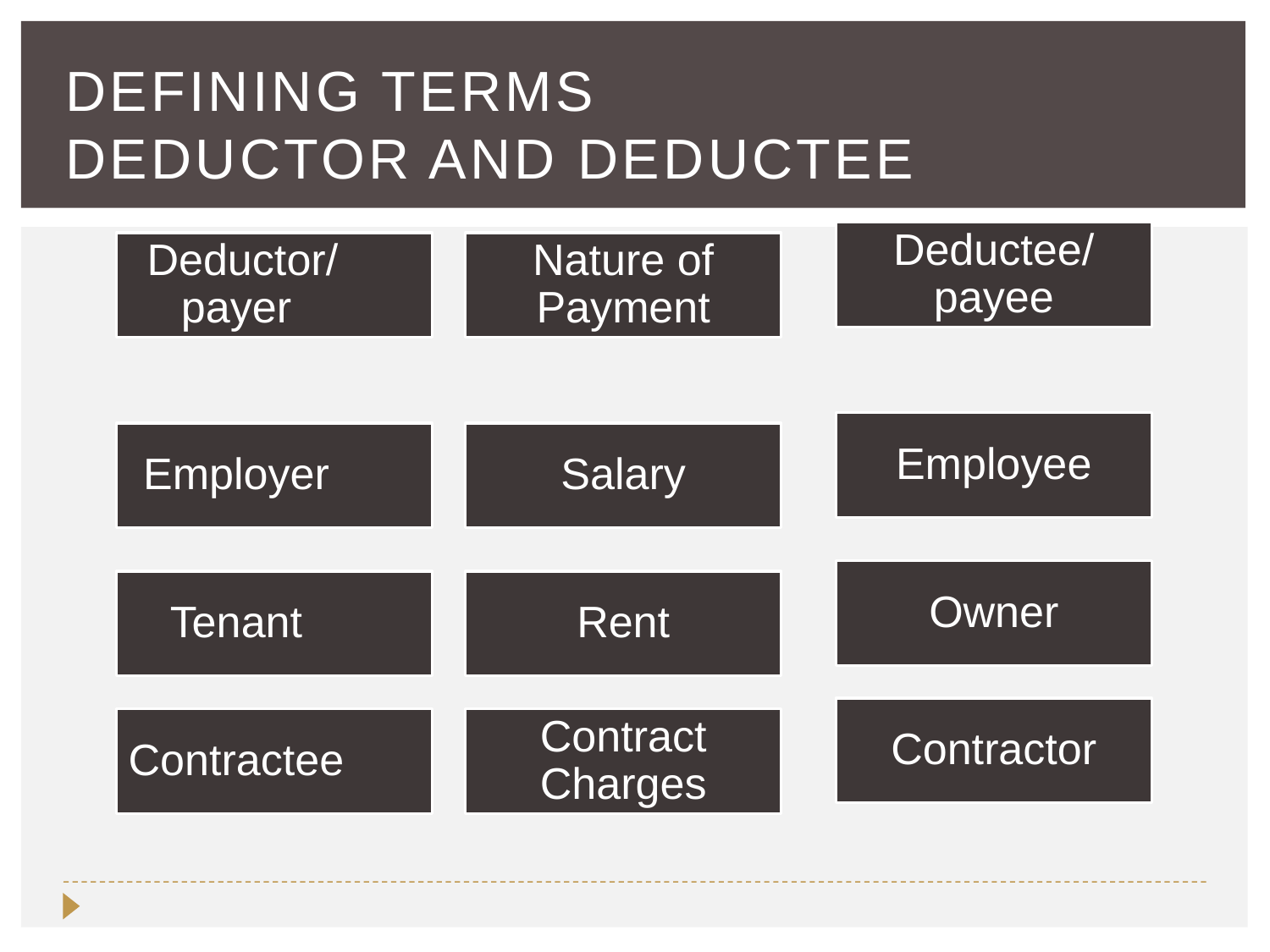

# defining terms DEDUCTOR AND DEDUCTEE

Deductee/
payee
Deductor/
payer

Nature of Payment

Employee
Employer

Salary

Owner
Tenant

Rent

Contractor
Contractee

Contract Charges